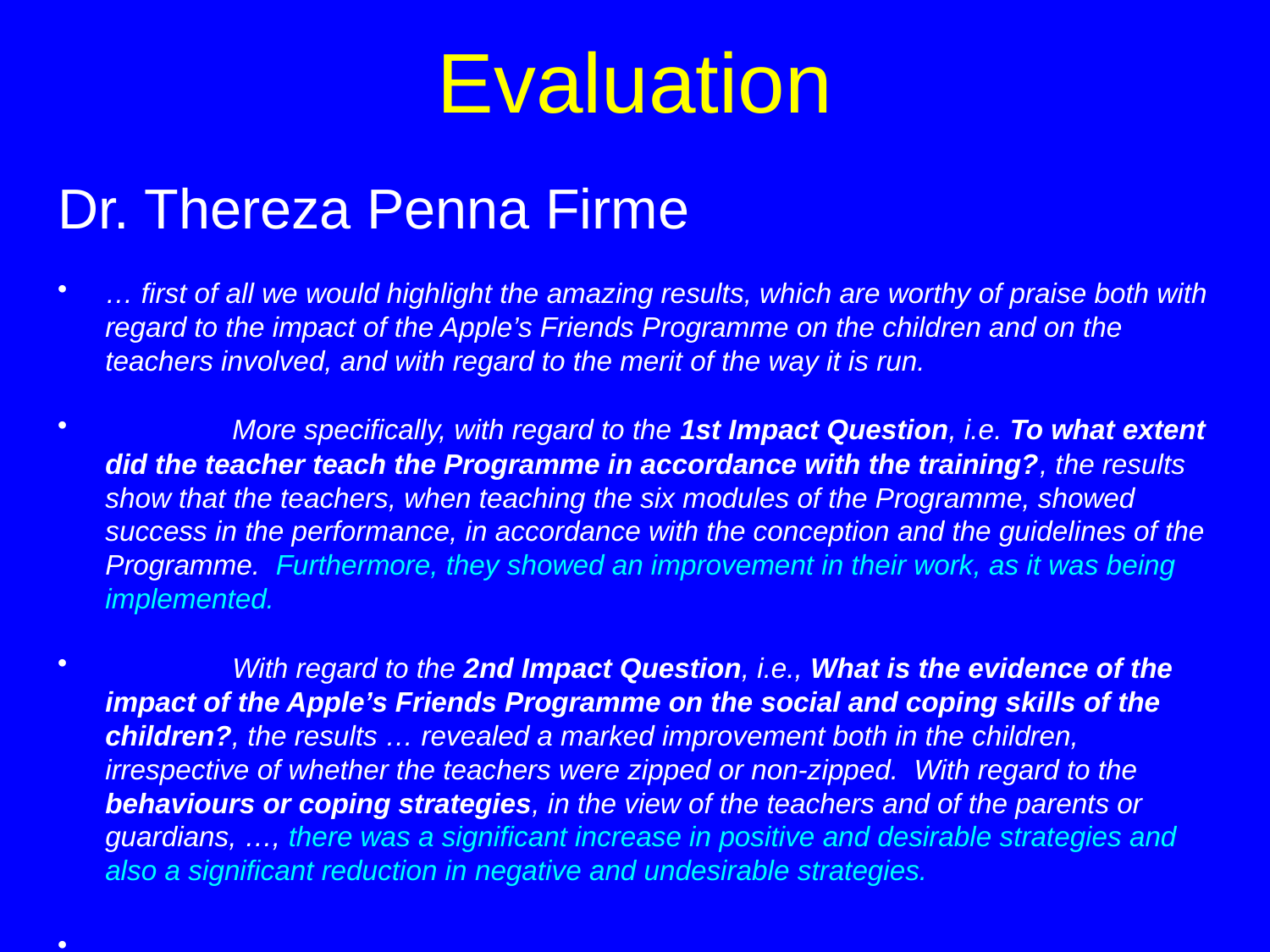

# Evaluation
Dr. Thereza Penna Firme

… first of all we would highlight the amazing results, which are worthy of praise both with regard to the impact of the Apple’s Friends Programme on the children and on the teachers involved, and with regard to the merit of the way it is run.

	More specifically, with regard to the 1st Impact Question, i.e. To what extent did the teacher teach the Programme in accordance with the training?, the results show that the teachers, when teaching the six modules of the Programme, showed success in the performance, in accordance with the conception and the guidelines of the Programme.  Furthermore, they showed an improvement in their work, as it was being implemented.

	With regard to the 2nd Impact Question, i.e., What is the evidence of the impact of the Apple’s Friends Programme on the social and coping skills of the children?, the results … revealed a marked improvement both in the children, irrespective of whether the teachers were zipped or non-zipped.  With regard to the behaviours or coping strategies, in the view of the teachers and of the parents or guardians, …, there was a significant increase in positive and desirable strategies and also a significant reduction in negative and undesirable strategies.